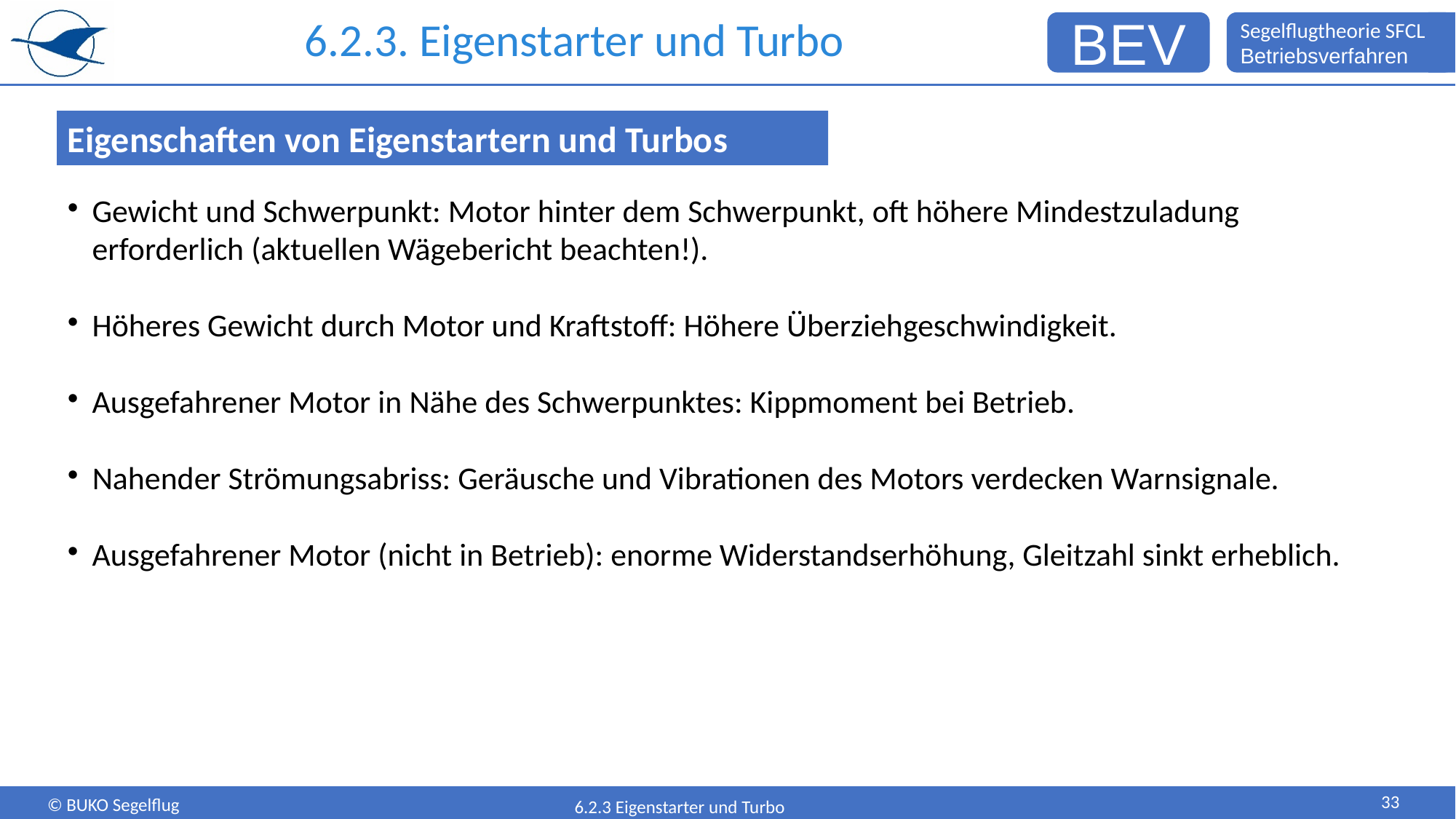

6.2.3. Eigenstarter und Turbo
Eigenschaften von Eigenstartern und Turbos
Gewicht und Schwerpunkt: Motor hinter dem Schwerpunkt, oft höhere Mindestzuladung erforderlich (aktuellen Wägebericht beachten!).

Höheres Gewicht durch Motor und Kraftstoff: Höhere Überziehgeschwindigkeit.

Ausgefahrener Motor in Nähe des Schwerpunktes: Kippmoment bei Betrieb.

Nahender Strömungsabriss: Geräusche und Vibrationen des Motors verdecken Warnsignale.

Ausgefahrener Motor (nicht in Betrieb): enorme Widerstandserhöhung, Gleitzahl sinkt erheblich.
33
6.2.3 Eigenstarter und Turbo